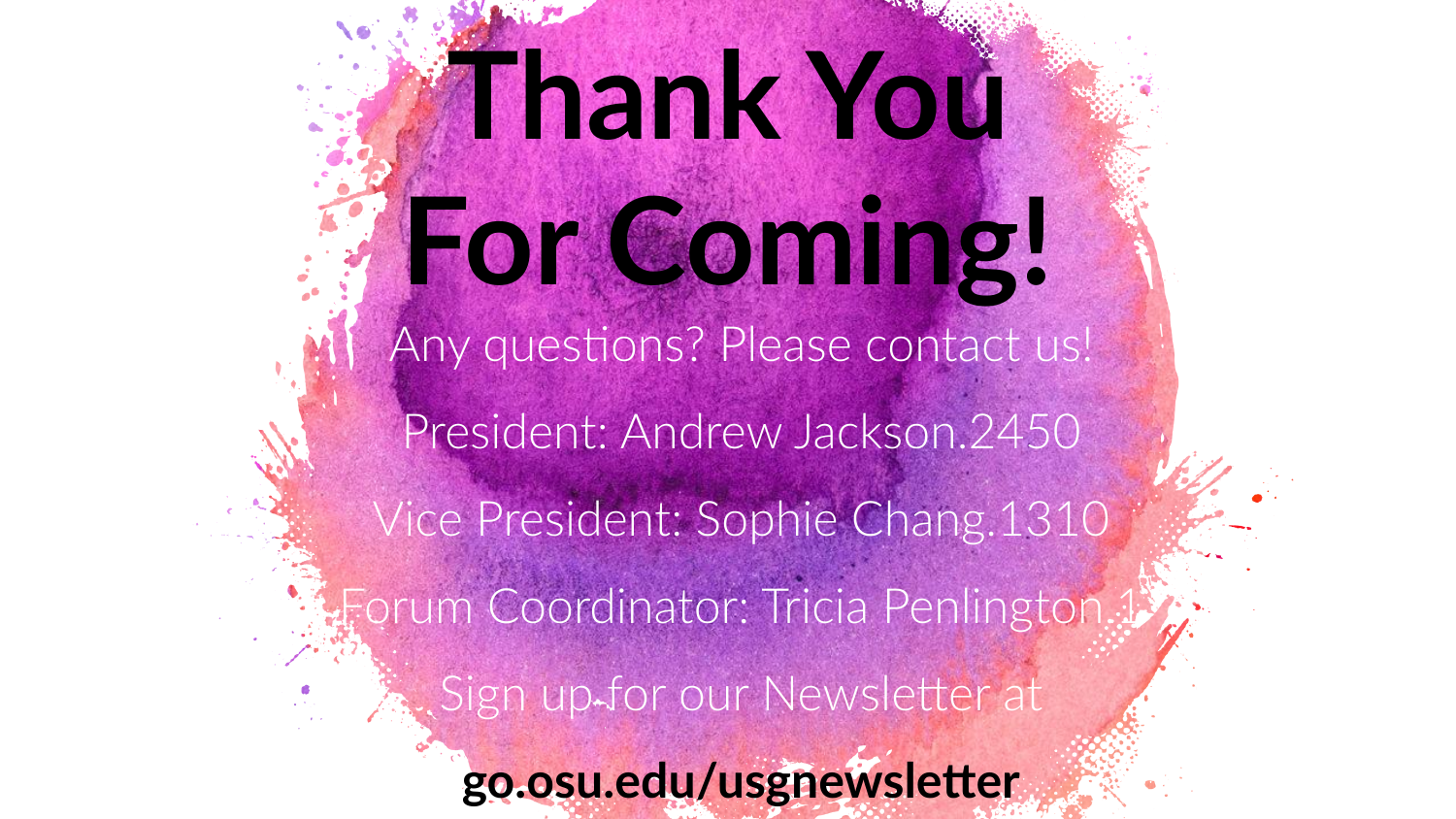

Thank You For Coming!
Any questions? Please contact us!
President: Andrew Jackson.2450
Vice President: Sophie Chang.1310
Forum Coordinator: Tricia Penlington.1
Sign up for our Newsletter at go.osu.edu/usgnewsletter